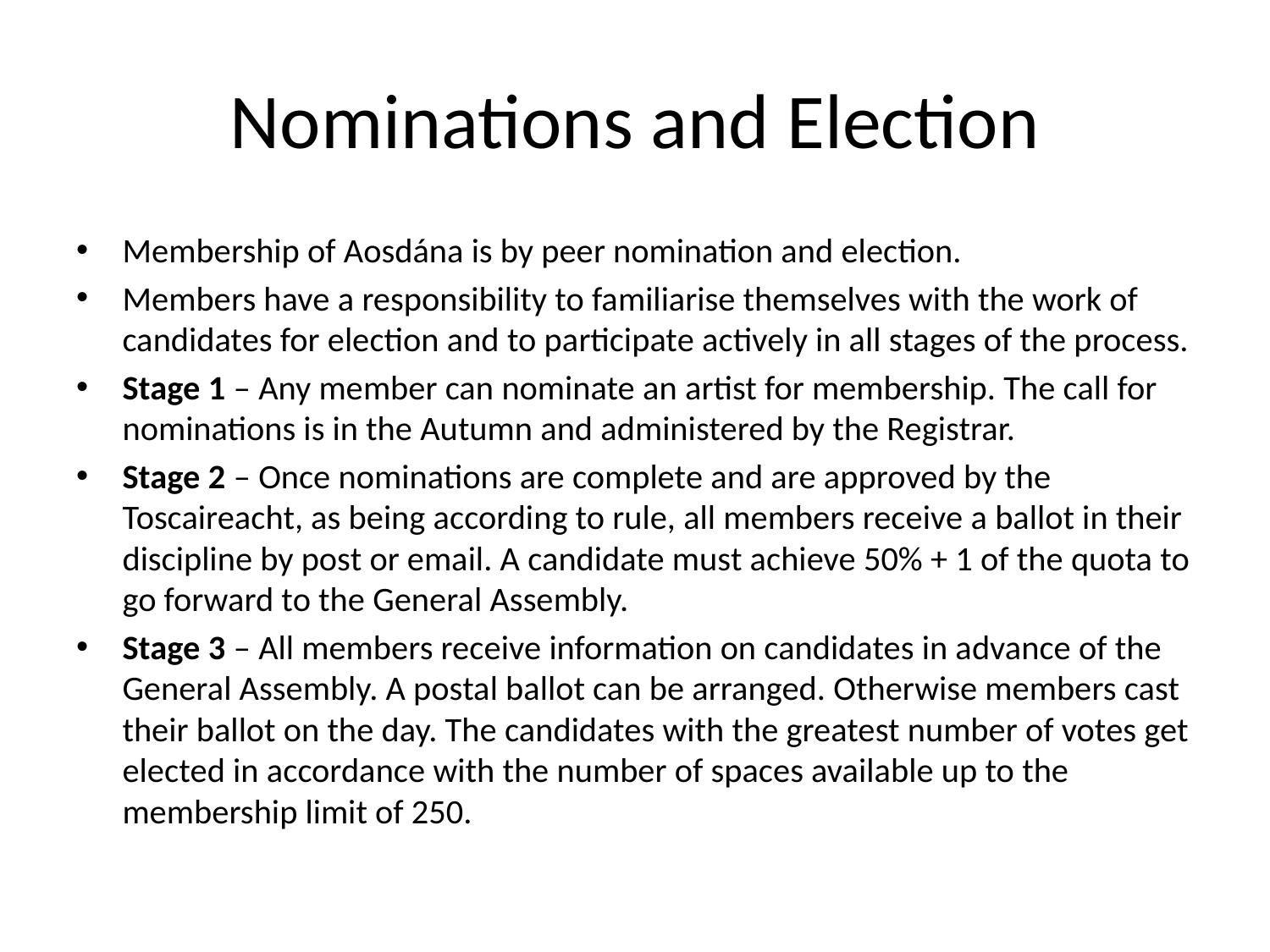

# Nominations and Election
Membership of Aosdána is by peer nomination and election.
Members have a responsibility to familiarise themselves with the work of candidates for election and to participate actively in all stages of the process.
Stage 1 – Any member can nominate an artist for membership. The call for nominations is in the Autumn and administered by the Registrar.
Stage 2 – Once nominations are complete and are approved by the Toscaireacht, as being according to rule, all members receive a ballot in their discipline by post or email. A candidate must achieve 50% + 1 of the quota to go forward to the General Assembly.
Stage 3 – All members receive information on candidates in advance of the General Assembly. A postal ballot can be arranged. Otherwise members cast their ballot on the day. The candidates with the greatest number of votes get elected in accordance with the number of spaces available up to the membership limit of 250.